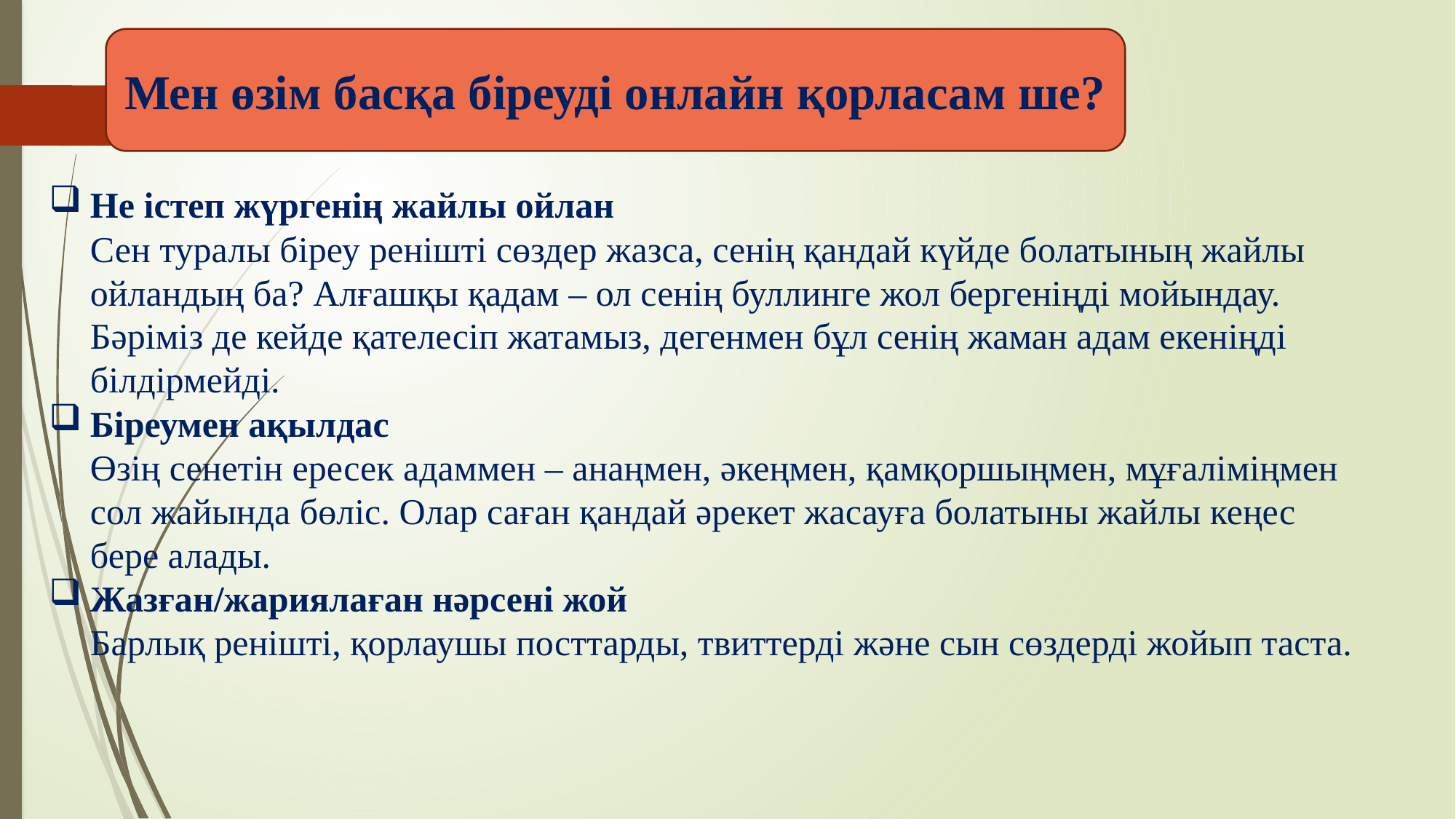

Мен өзім басқа біреуді онлайн қорласам ше?
Не істеп жүргенің жайлы ойлан
Сен туралы біреу ренішті сөздер жазса, сенің қандай күйде болатының жайлы ойландың ба? Алғашқы қадам – ол сенің буллинге жол бергеніңді мойындау. Бәріміз де кейде қателесіп жатамыз, дегенмен бұл сенің жаман адам екеніңді білдірмейді.
Біреумен ақылдас
Өзің сенетін ересек адаммен – анаңмен, әкеңмен, қамқоршыңмен, мұғаліміңмен сол жайында бөліс. Олар саған қандай әрекет жасауға болатыны жайлы кеңес бере алады.
Жазған/жариялаған нәрсені жой
Барлық ренішті, қорлаушы посттарды, твиттерді және сын сөздерді жойып таста.